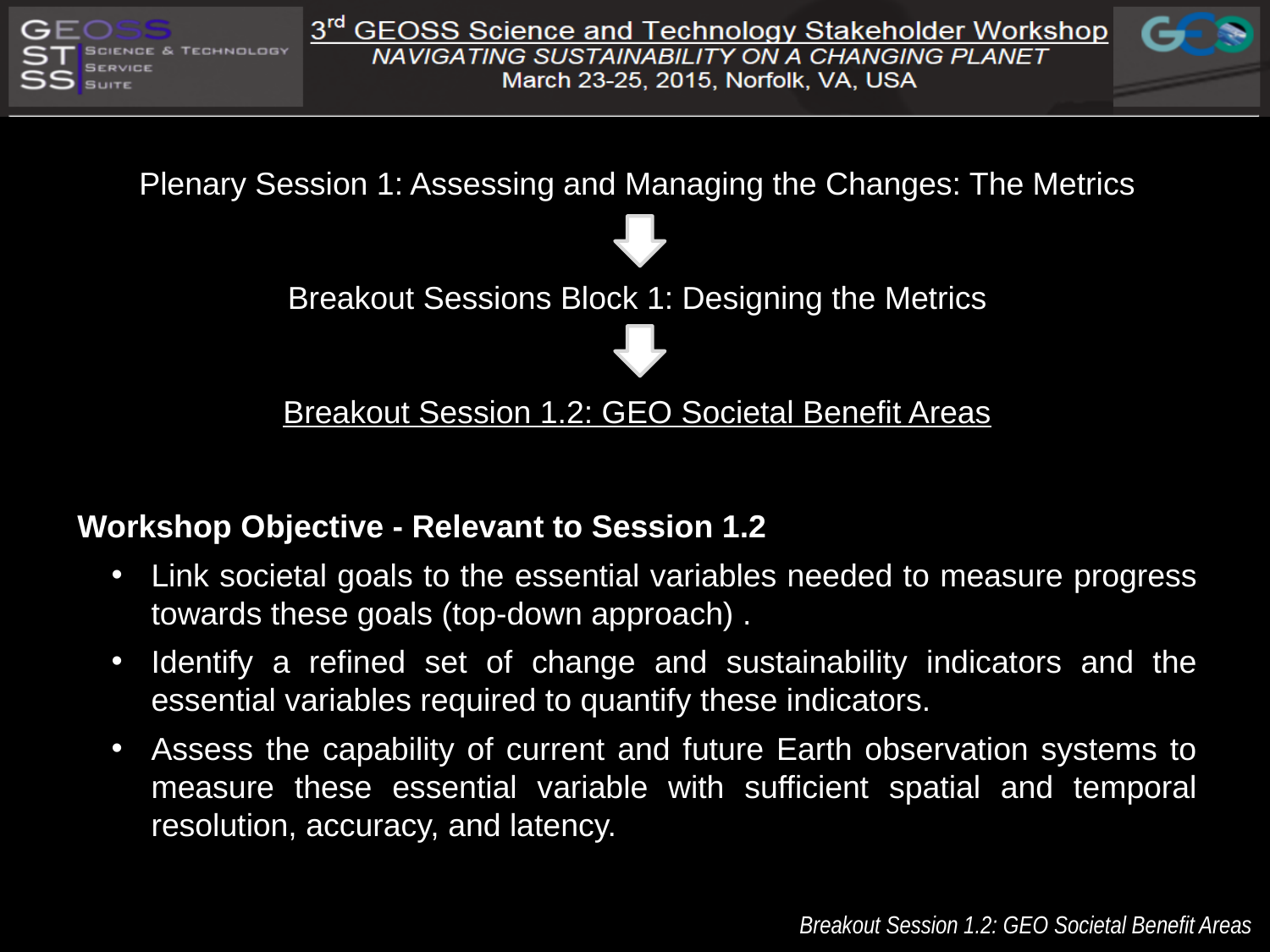

Plenary Session 1: Assessing and Managing the Changes: The Metrics

Breakout Sessions Block 1: Designing the Metrics

Breakout Session 1.2: GEO Societal Benefit Areas

Workshop Objective - Relevant to Session 1.2
Link societal goals to the essential variables needed to measure progress towards these goals (top-down approach) .
Identify a refined set of change and sustainability indicators and the essential variables required to quantify these indicators.
Assess the capability of current and future Earth observation systems to measure these essential variable with sufficient spatial and temporal resolution, accuracy, and latency.

Breakout Session 1.2: GEO Societal Benefit Areas